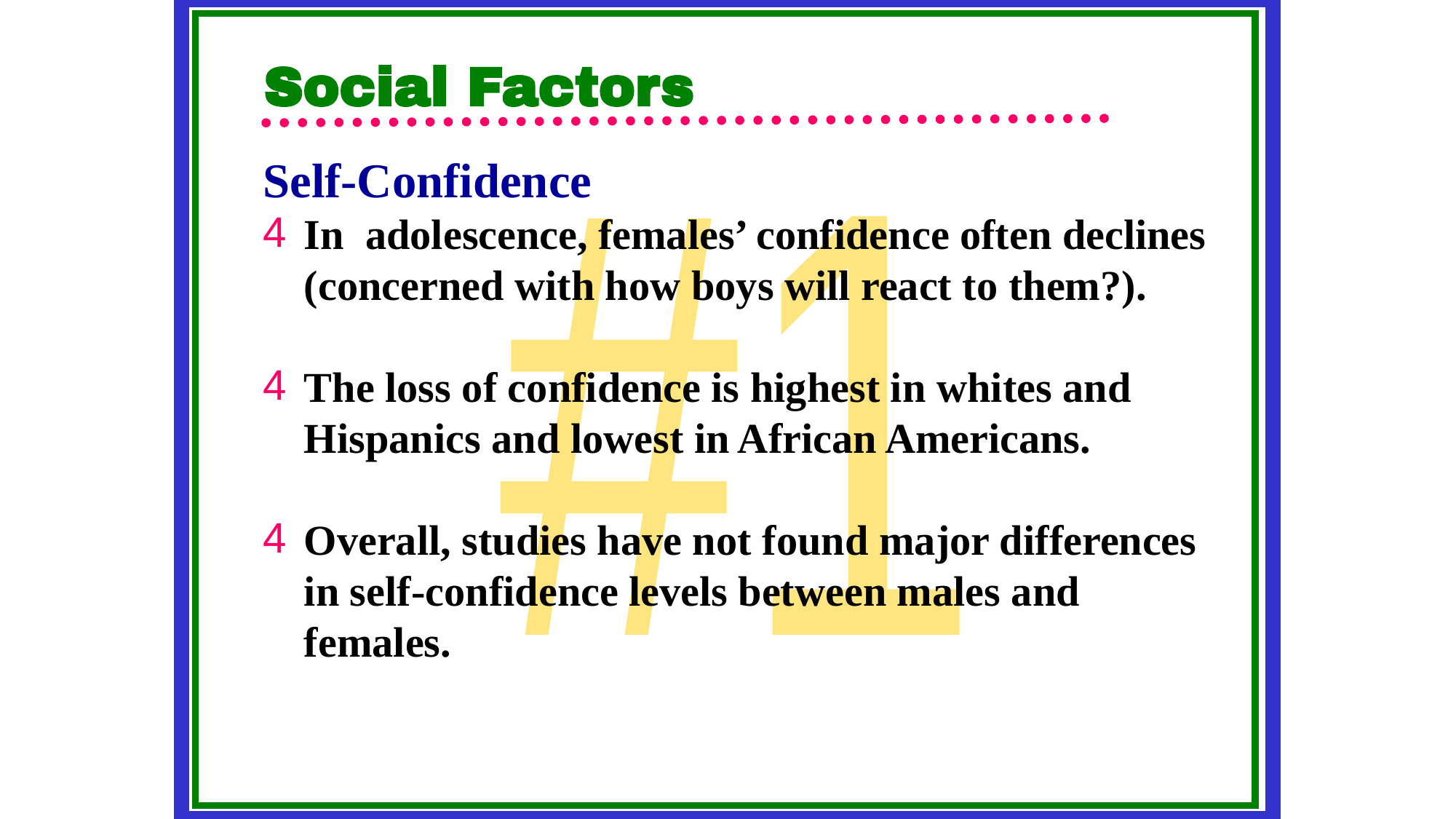

#
Social Factors

Self-Confidence
In  adolescence, females’ confidence often declines (concerned with how boys will react to them?).

The loss of confidence is highest in whites and Hispanics and lowest in African Americans.

Overall, studies have not found major differences in self-confidence levels between males and females.
#1